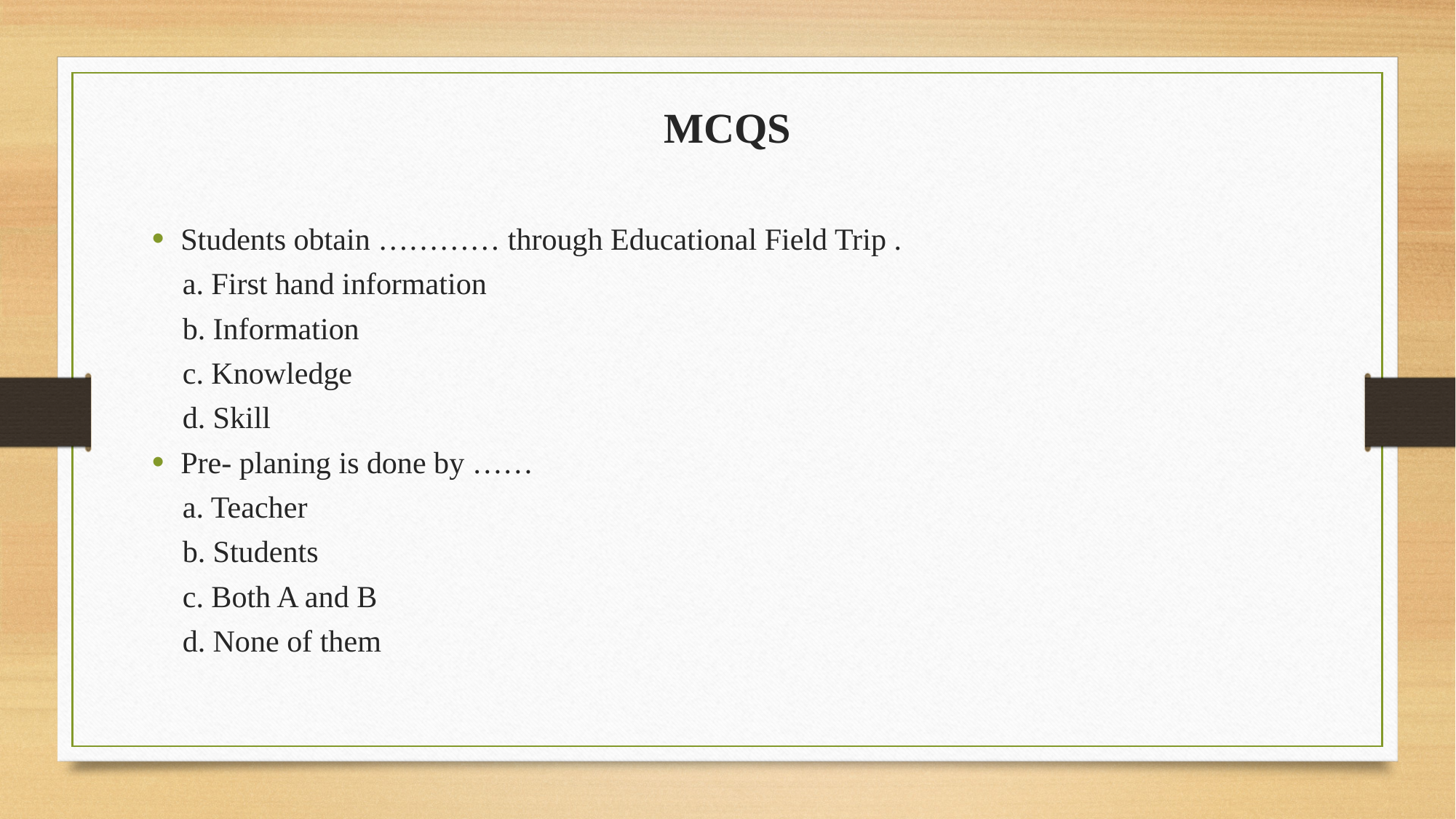

MCQS
Students obtain ………… through Educational Field Trip .
    a. First hand information
    b. Information
    c. Knowledge
    d. Skill
Pre- planing is done by ……
    a. Teacher
    b. Students
    c. Both A and B
    d. None of them